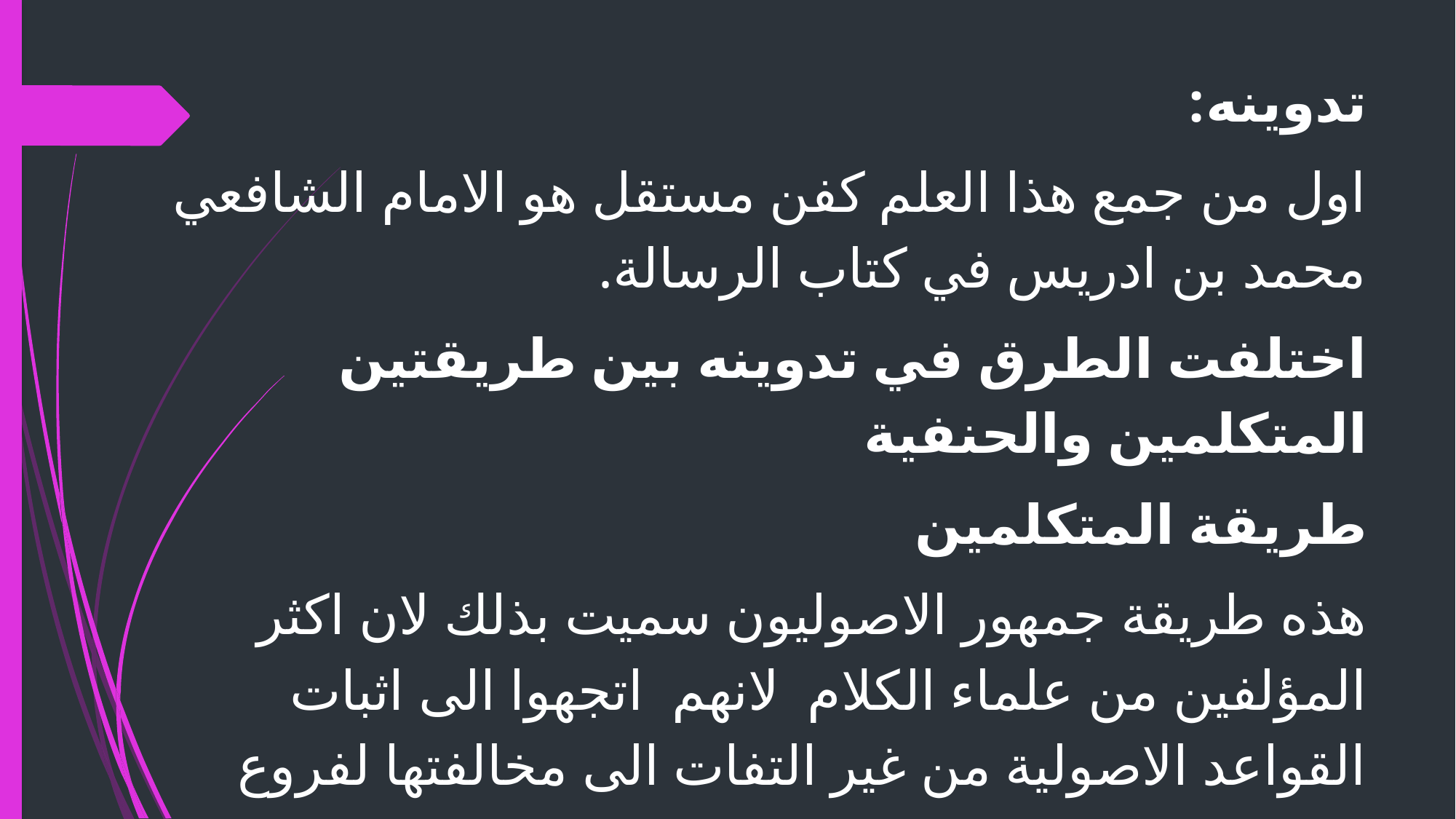

تدوينه:
اول من جمع هذا العلم كفن مستقل هو الامام الشافعي محمد بن ادريس في كتاب الرسالة.
اختلفت الطرق في تدوينه بين طريقتين المتكلمين والحنفية
طريقة المتكلمين
هذه طريقة جمهور الاصوليون سميت بذلك لان اكثر المؤلفين من علماء الكلام  لانهم  اتجهوا الى اثبات القواعد الاصولية من غير التفات الى مخالفتها لفروع المذاهب او موافقتها لها وكانوا يكثرون من الجدل والمناقشة والمناظرة.